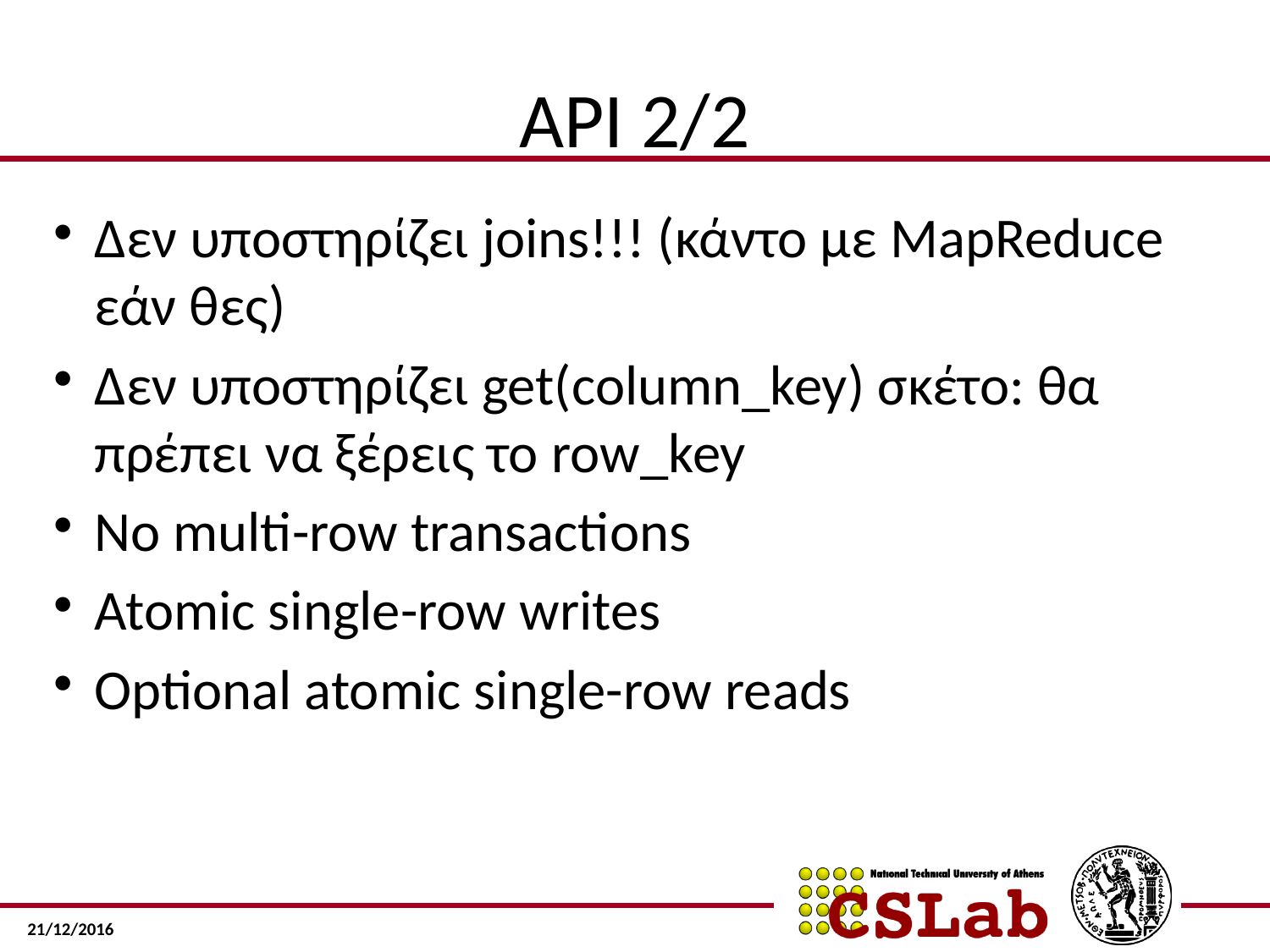

# API 2/2
Δεν υποστηρίζει joins!!! (κάντο με MapReduce εάν θες)
Δεν υποστηρίζει get(column_key) σκέτο: θα πρέπει να ξέρεις το row_key
No multi-row transactions
Atomic single-row writes
Optional atomic single-row reads